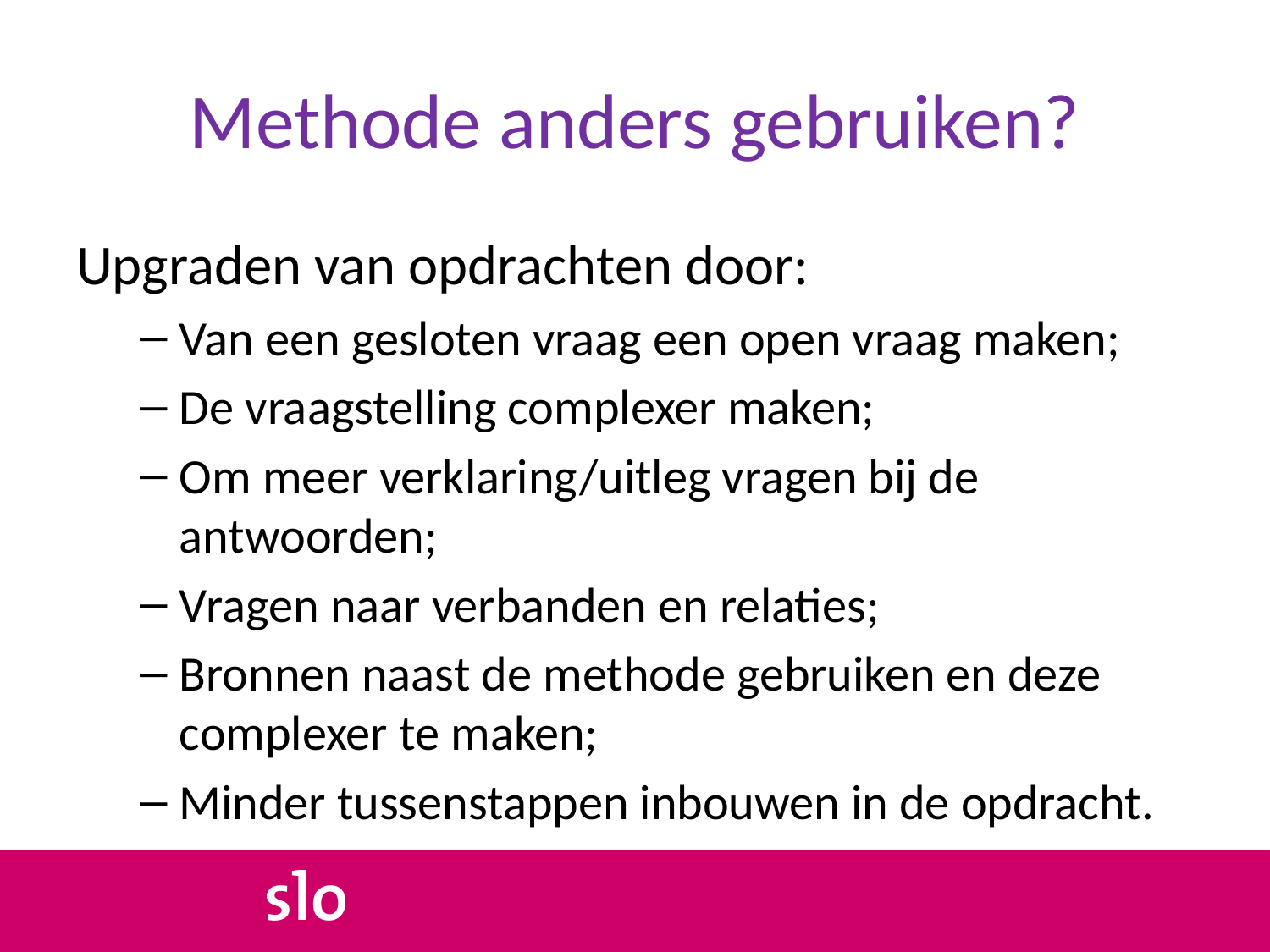

# Methode anders gebruiken?
Upgraden van opdrachten door:
Van een gesloten vraag een open vraag maken;
De vraagstelling complexer maken;
Om meer verklaring/uitleg vragen bij de antwoorden;
Vragen naar verbanden en relaties;
Bronnen naast de methode gebruiken en deze complexer te maken;
Minder tussenstappen inbouwen in de opdracht.